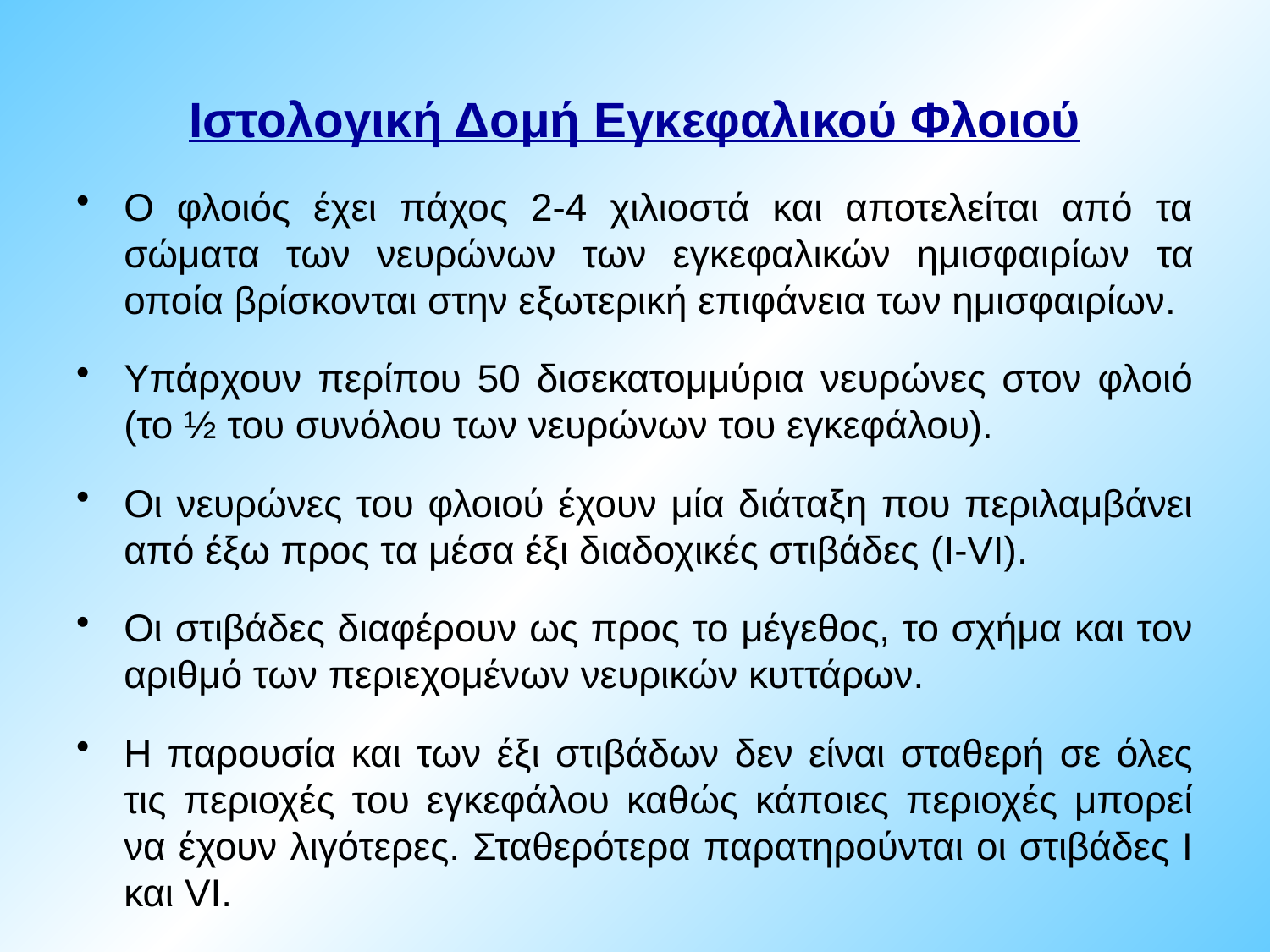

# Ιστολογική Δομή Εγκεφαλικού Φλοιού
Ο φλοιός έχει πάχος 2-4 χιλιοστά και αποτελείται από τα σώματα των νευρώνων των εγκεφαλικών ημισφαιρίων τα οποία βρίσκονται στην εξωτερική επιφάνεια των ημισφαιρίων.
Υπάρχουν περίπου 50 δισεκατομμύρια νευρώνες στον φλοιό (το ½ του συνόλου των νευρώνων του εγκεφάλου).
Οι νευρώνες του φλοιού έχουν μία διάταξη που περιλαμβάνει από έξω προς τα μέσα έξι διαδοχικές στιβάδες (Ι-VI).
Οι στιβάδες διαφέρουν ως προς το μέγεθος, το σχήμα και τον αριθμό των περιεχομένων νευρικών κυττάρων.
Η παρουσία και των έξι στιβάδων δεν είναι σταθερή σε όλες τις περιοχές του εγκεφάλου καθώς κάποιες περιοχές μπορεί να έχουν λιγότερες. Σταθερότερα παρατηρούνται οι στιβάδες Ι και VI.